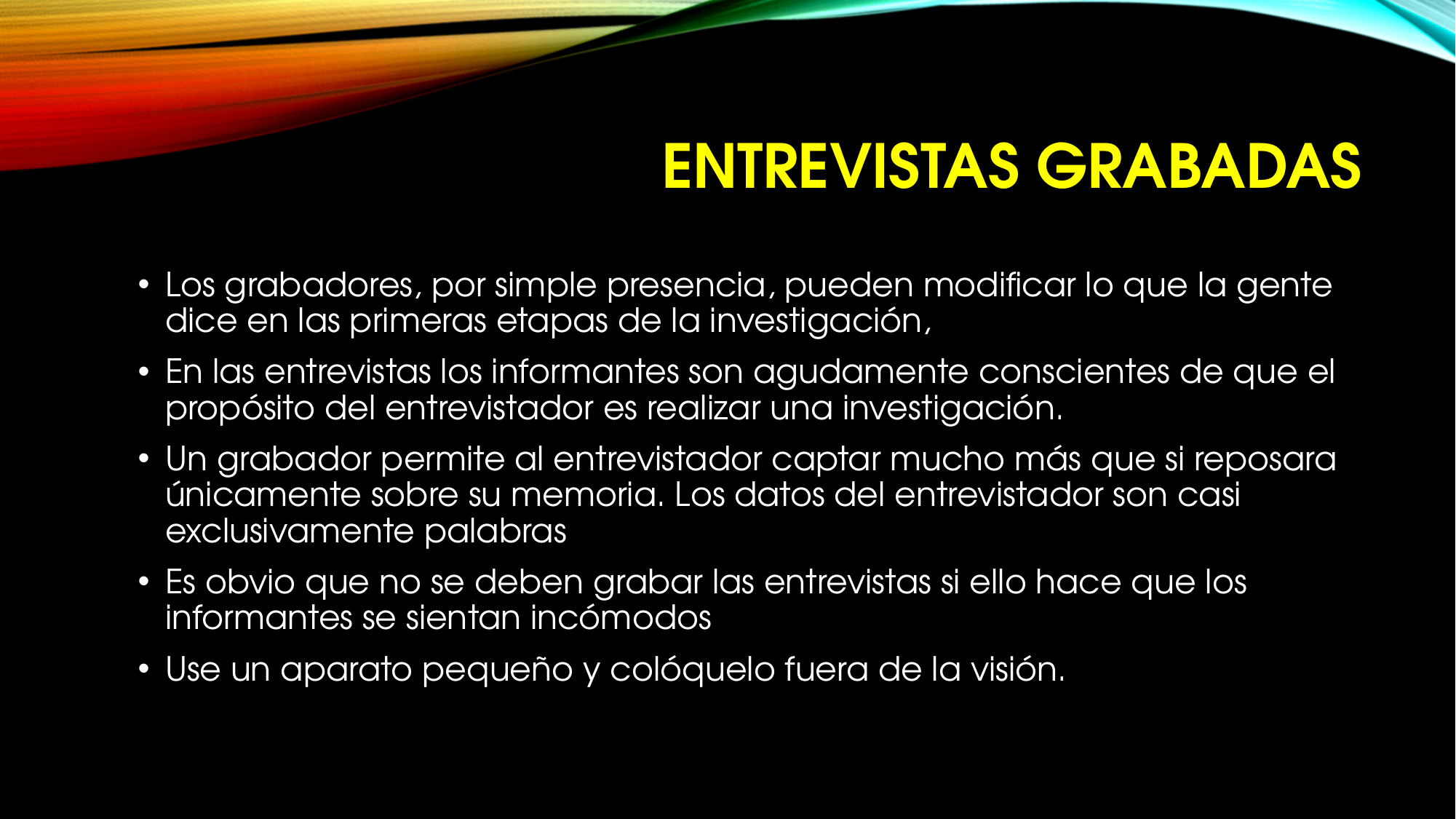

# ENTREVISTAS GRABADAS
Los grabadores, por simple presencia, pueden modificar lo que la gente dice en las primeras etapas de la investigación,
En las entrevistas los informantes son agudamente conscientes de que el propósito del entrevistador es realizar una investigación.
Un grabador permite al entrevistador captar mucho más que si reposara únicamente sobre su memoria. Los datos del entrevistador son casi exclusivamente palabras
Es obvio que no se deben grabar las entrevistas si ello hace que los informantes se sientan incómodos
Use un aparato pequeño y colóquelo fuera de la visión.